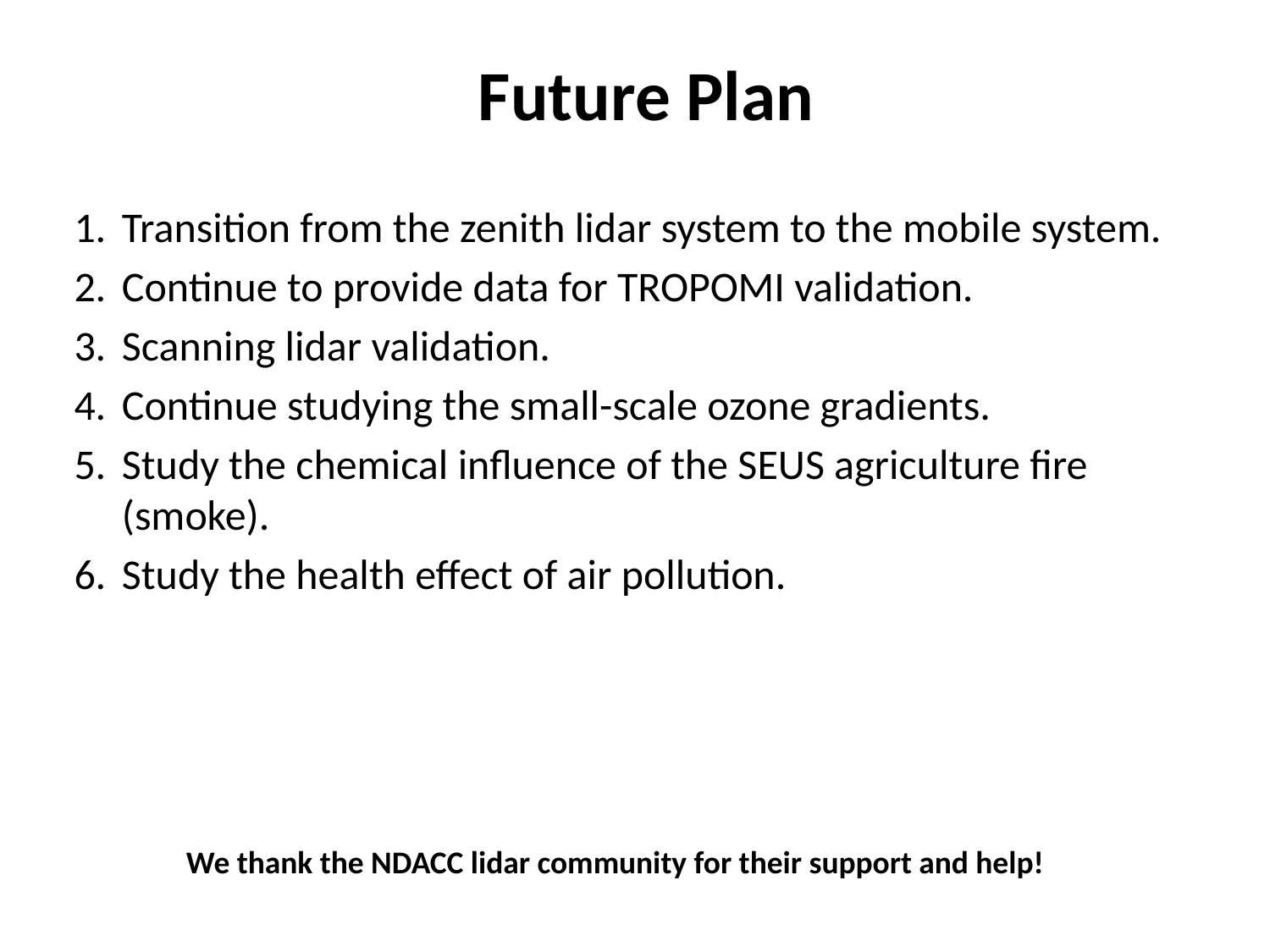

# Future Plan
Transition from the zenith lidar system to the mobile system.
Continue to provide data for TROPOMI validation.
Scanning lidar validation.
Continue studying the small-scale ozone gradients.
Study the chemical influence of the SEUS agriculture fire (smoke).
Study the health effect of air pollution.

We thank the NDACC lidar community for their support and help!